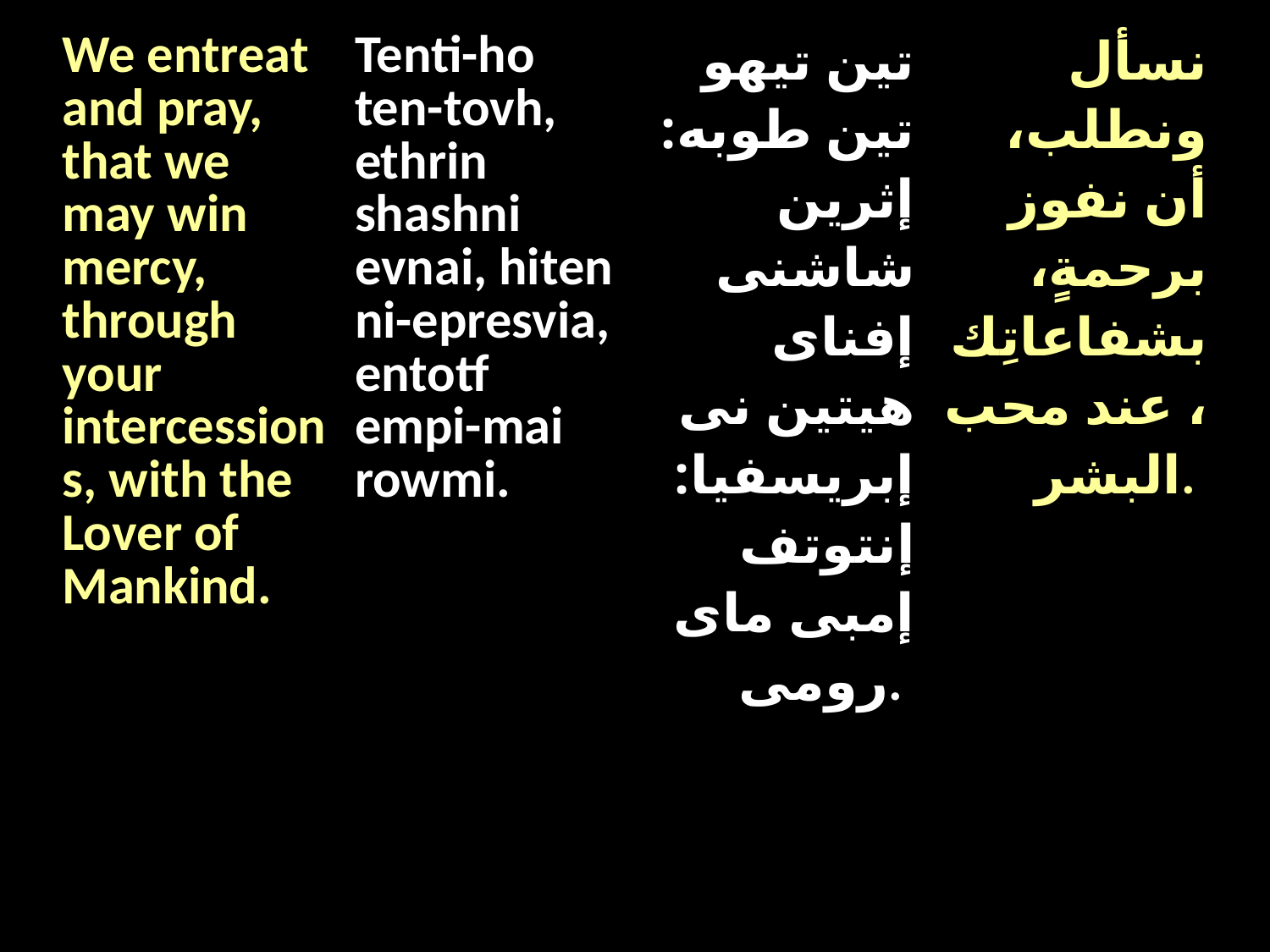

| We entreat and pray, that we may win mercy, through your intercessions, with the Lover of Mankind. | Tenti-ho ten-tovh, ethrin shashni evnai, hiten ni-epresvia, entotf empi-mai rowmi. | تين تيهو تين طوبه: إثرين شاشنى إفناى هيتين نى إبريسفيا: إنتوتف إمبى ماى رومى. | نسأل ونطلب، أن نفوز برحمةٍ، بشفاعاتِك، عند محب البشر. |
| --- | --- | --- | --- |